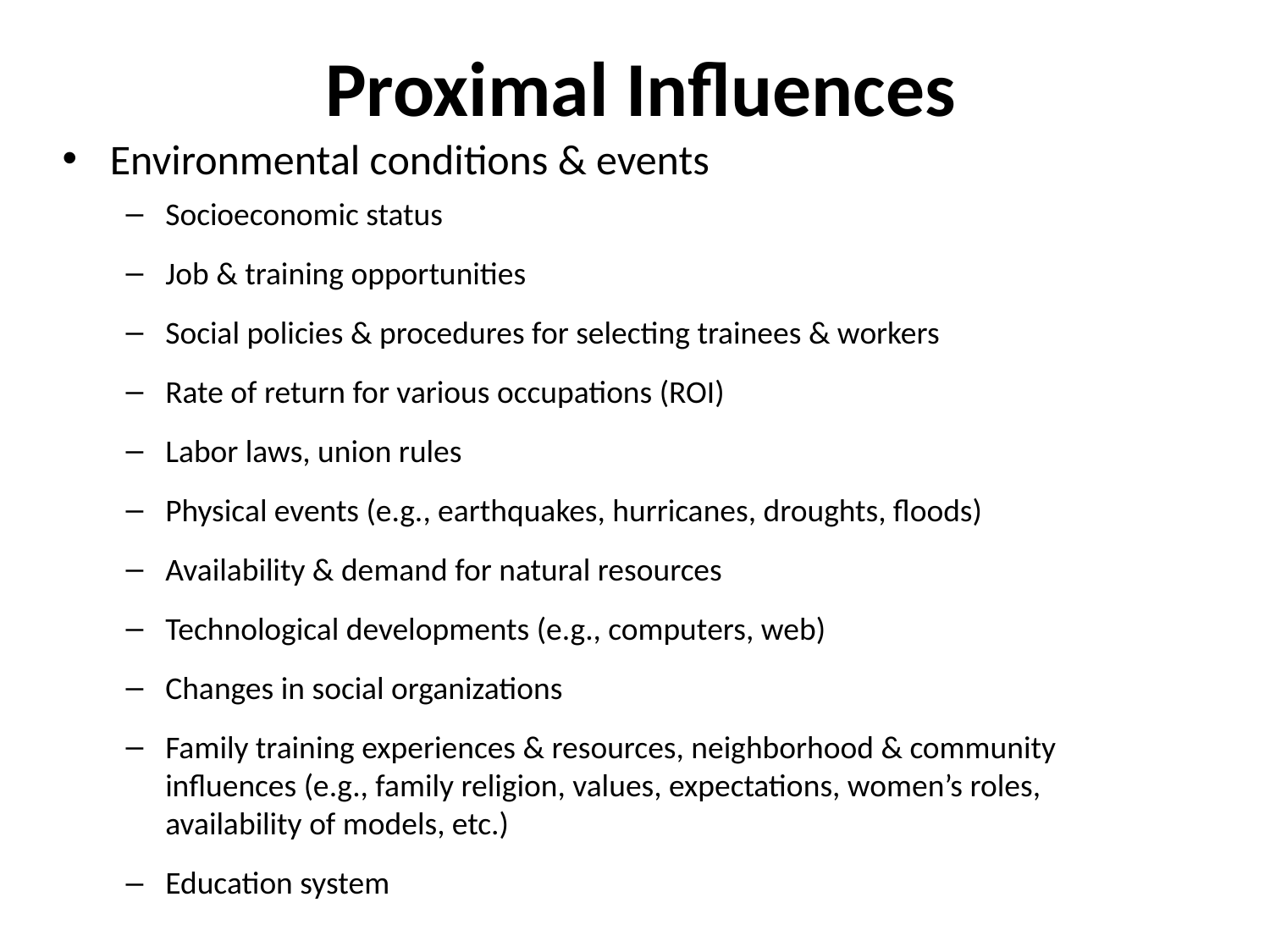

# Proximal Influences
Environmental conditions & events
Socioeconomic status
Job & training opportunities
Social policies & procedures for selecting trainees & workers
Rate of return for various occupations (ROI)
Labor laws, union rules
Physical events (e.g., earthquakes, hurricanes, droughts, floods)
Availability & demand for natural resources
Technological developments (e.g., computers, web)
Changes in social organizations
Family training experiences & resources, neighborhood & community influences (e.g., family religion, values, expectations, women’s roles, availability of models, etc.)
Education system